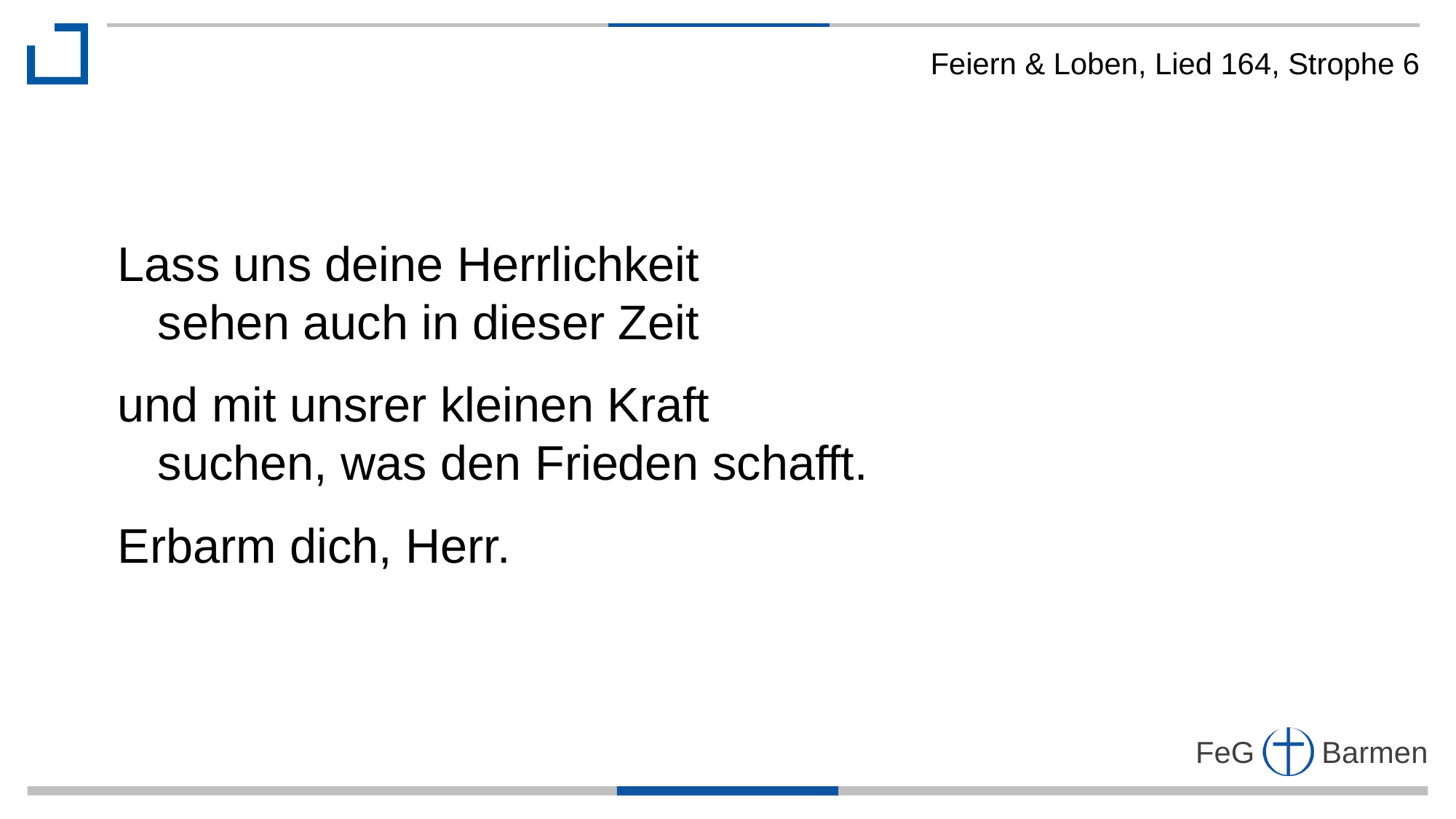

Feiern & Loben, Lied 164, Strophe 6
Lass uns deine Herrlichkeit
   sehen auch in dieser Zeit
und mit unsrer kleinen Kraft
   suchen, was den Frieden schafft.
Erbarm dich, Herr.